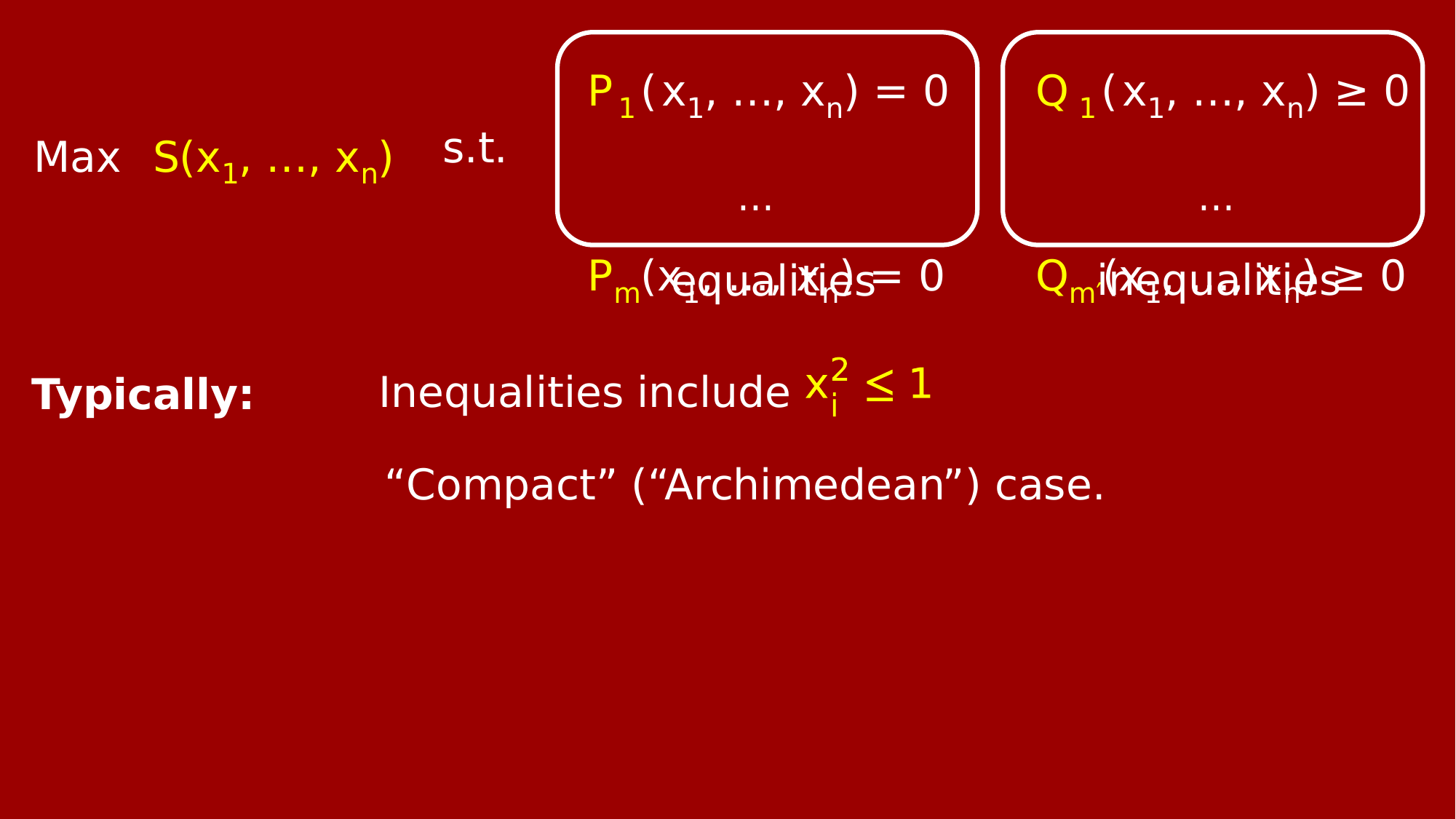

P1(x1, …, xn) = 0
            ···
Pm(x1, …, xn) = 0
Q 1(x1, …, xn) ≥ 0
             ···
Qm′(x1, …, xn) ≥ 0
Max   S(x1, …, xn)
s.t.
 inequalities
 equalities
Inequalities include

Typically:
“Compact” (“Archimedean”) case.